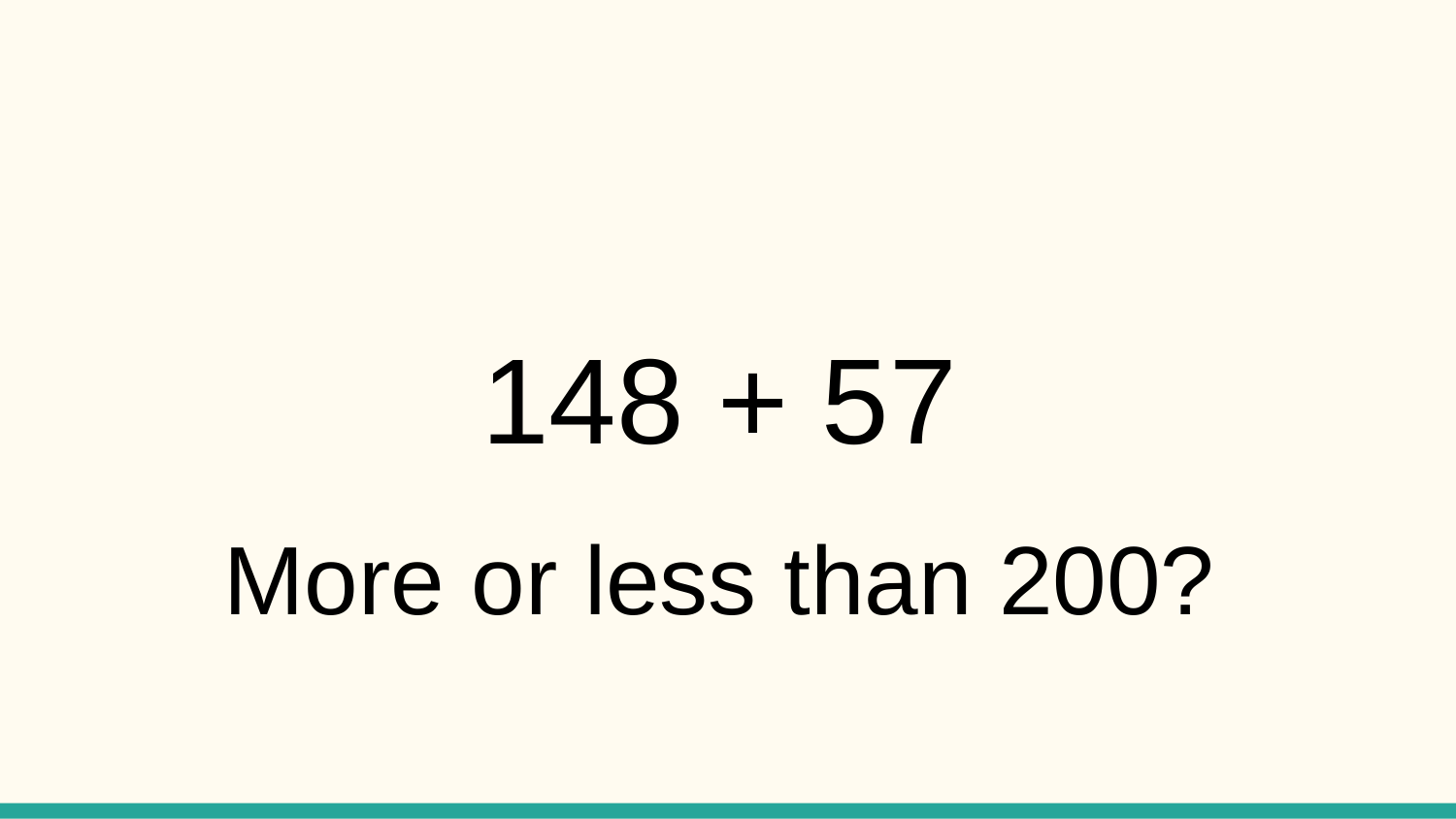

148 + 57
More or less than 200?